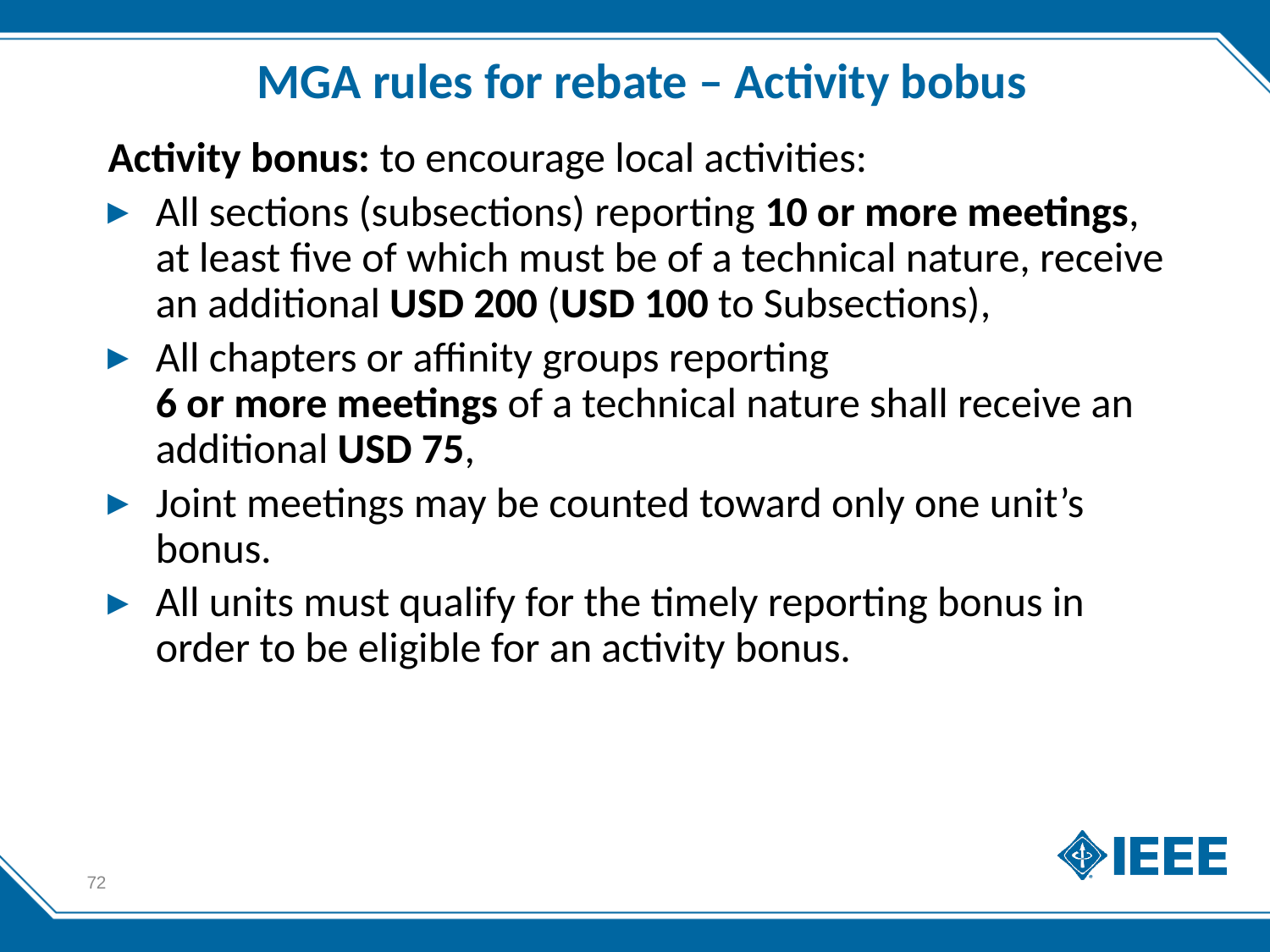

# MGA rules for rebate – Activity bobus
Activity bonus: to encourage local activities:
All sections (subsections) reporting 10 or more meetings, at least five of which must be of a technical nature, receive an additional USD 200 (USD 100 to Subsections),
All chapters or affinity groups reporting 
6 or more meetings of a technical nature shall receive an additional USD 75,
Joint meetings may be counted toward only one unit’s bonus.
All units must qualify for the timely reporting bonus in order to be eligible for an activity bonus.

72